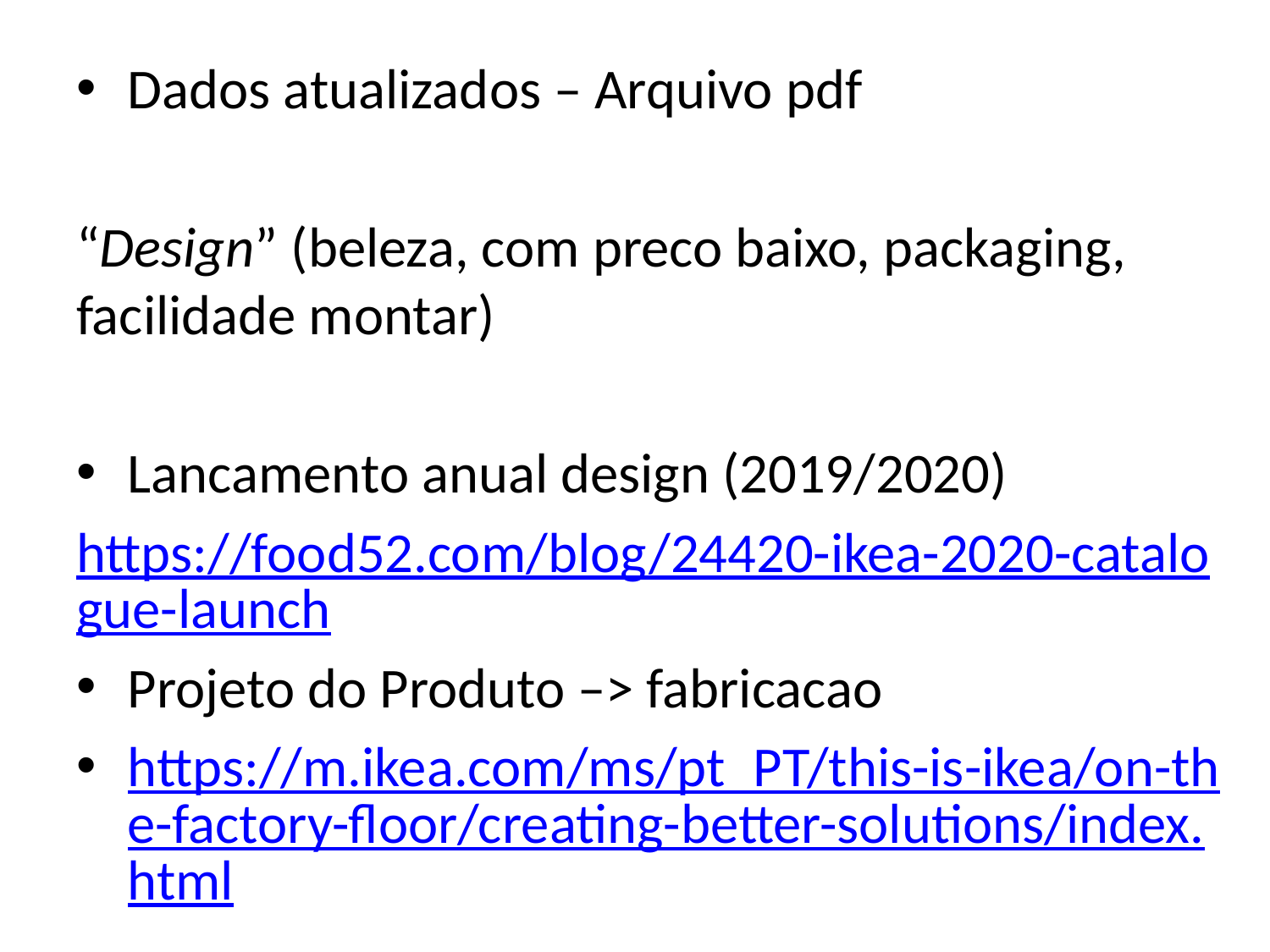

Dados atualizados – Arquivo pdf

“Design” (beleza, com preco baixo, packaging, facilidade montar)

Lancamento anual design (2019/2020)
https://food52.com/blog/24420-ikea-2020-catalogue-launch
Projeto do Produto –> fabricacao
https://m.ikea.com/ms/pt_PT/this-is-ikea/on-the-factory-floor/creating-better-solutions/index.html